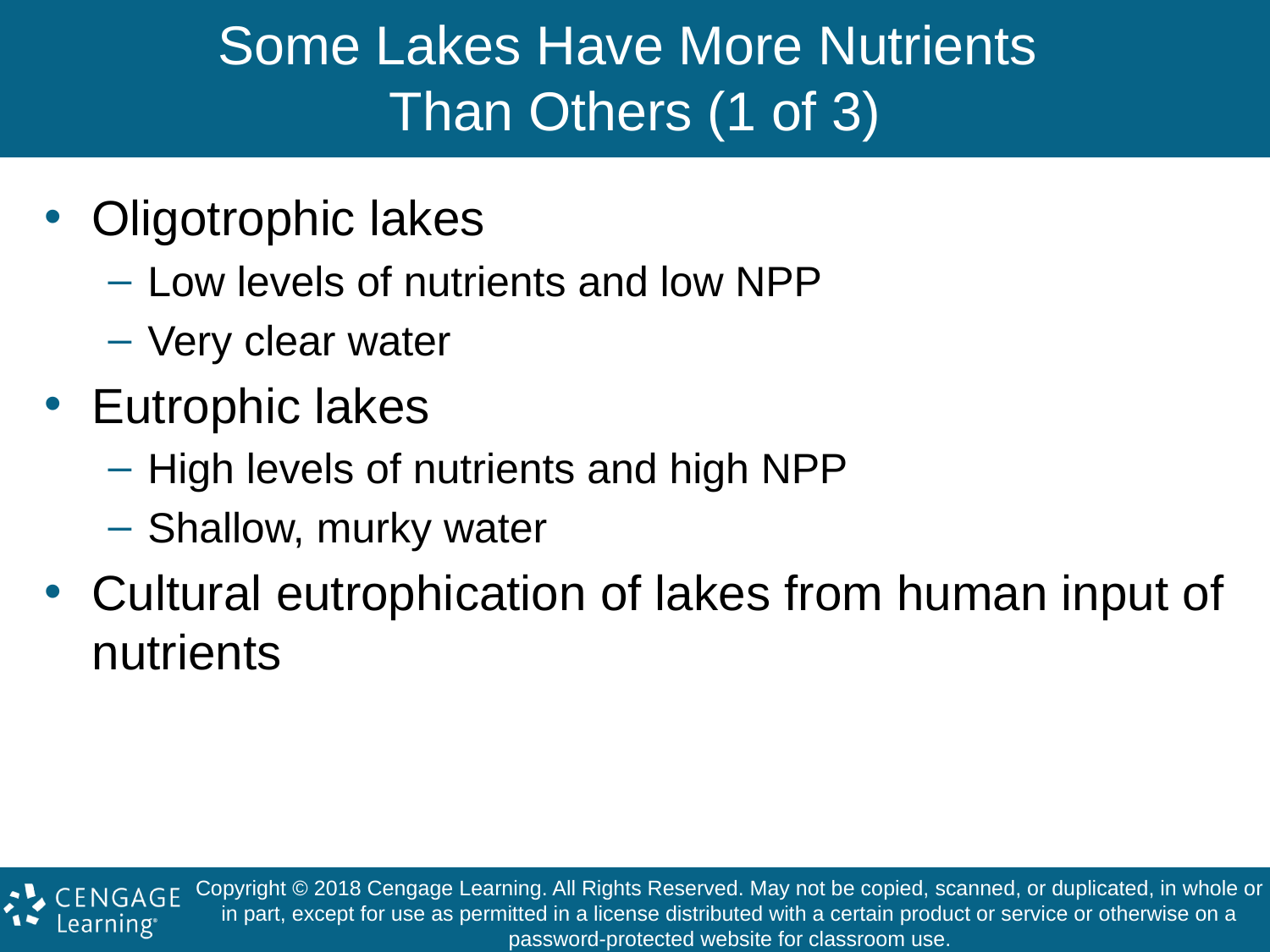

# Some Lakes Have More Nutrients Than Others (1 of 3)
Oligotrophic lakes
Low levels of nutrients and low NPP
Very clear water
Eutrophic lakes
High levels of nutrients and high NPP
Shallow, murky water
Cultural eutrophication of lakes from human input of nutrients